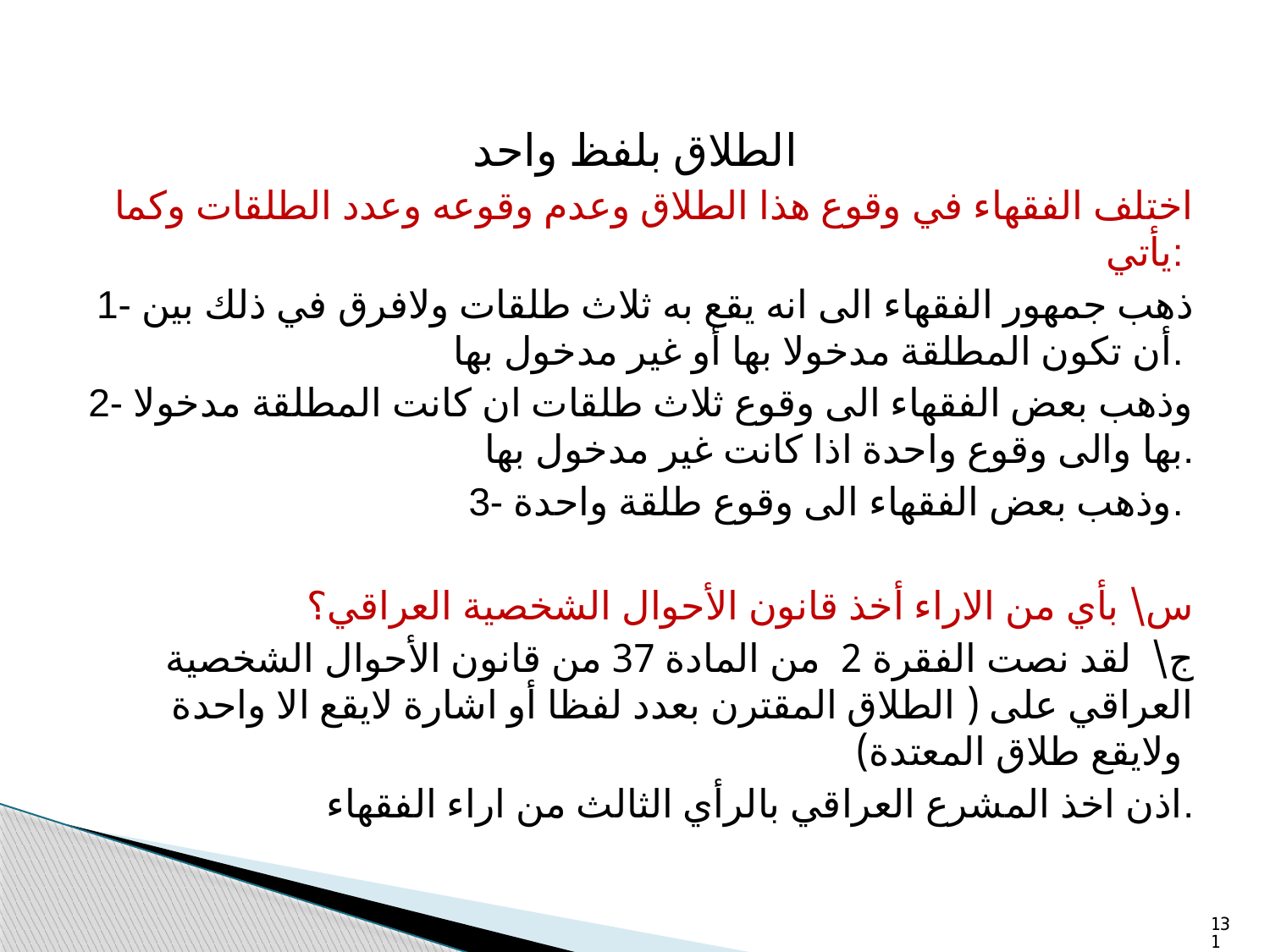

الطلاق بلفظ واحد
اختلف الفقهاء في وقوع هذا الطلاق وعدم وقوعه وعدد الطلقات وكما يأتي:
1- ذهب جمهور الفقهاء الى انه يقع به ثلاث طلقات ولافرق في ذلك بين أن تكون المطلقة مدخولا بها أو غير مدخول بها.
2- وذهب بعض الفقهاء الى وقوع ثلاث طلقات ان كانت المطلقة مدخولا بها والى وقوع واحدة اذا كانت غير مدخول بها.
3- وذهب بعض الفقهاء الى وقوع طلقة واحدة.

س\ بأي من الاراء أخذ قانون الأحوال الشخصية العراقي؟
 ج\  لقد نصت الفقرة 2  من المادة 37 من قانون الأحوال الشخصية العراقي على ( الطلاق المقترن بعدد لفظا أو اشارة لايقع الا واحدة ولايقع طلاق المعتدة)
اذن اخذ المشرع العراقي بالرأي الثالث من اراء الفقهاء.

131